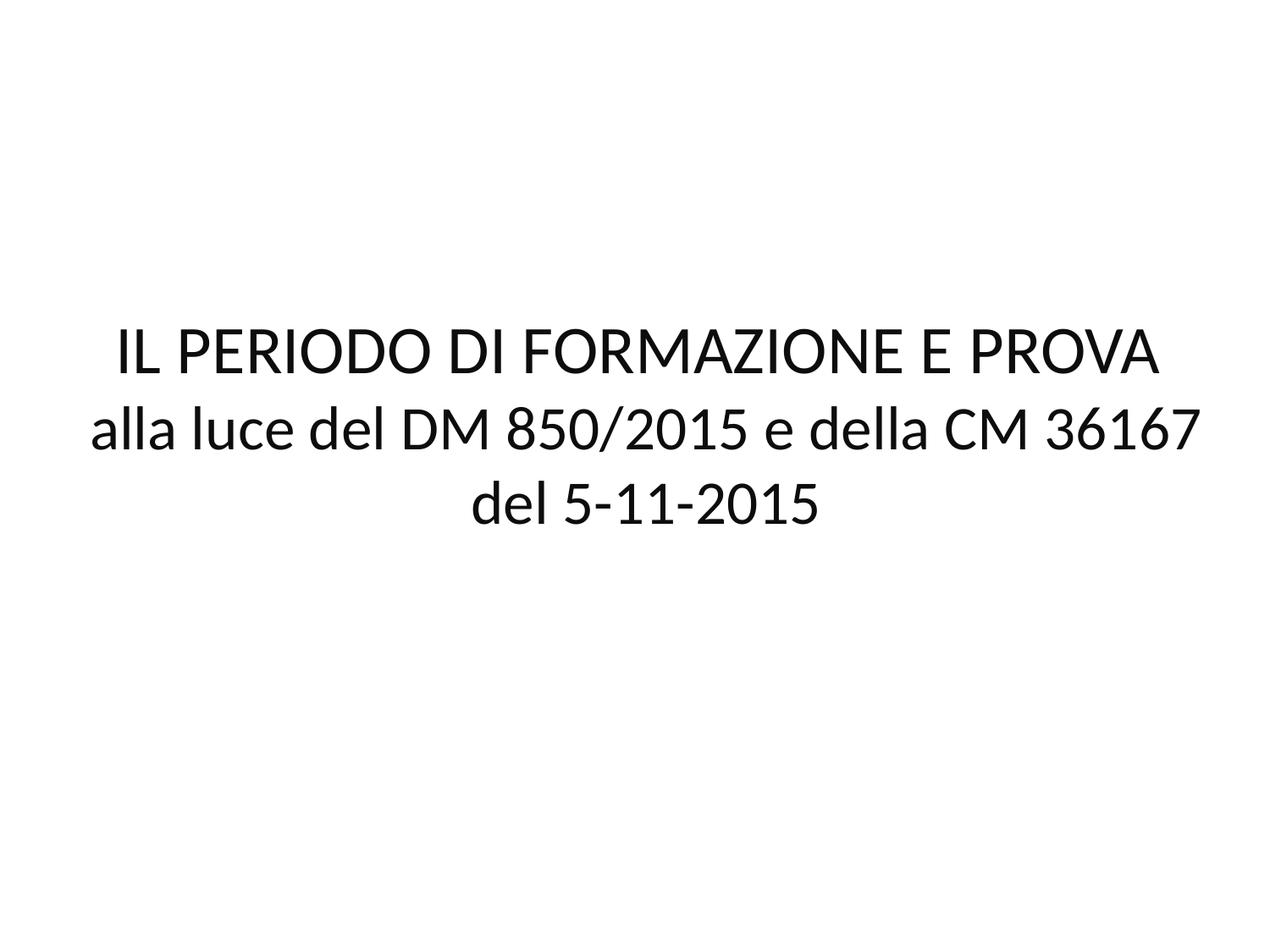

# IL PERIODO DI FORMAZIONE E PROVA alla luce del DM 850/2015 e della CM 36167 del 5-11-2015